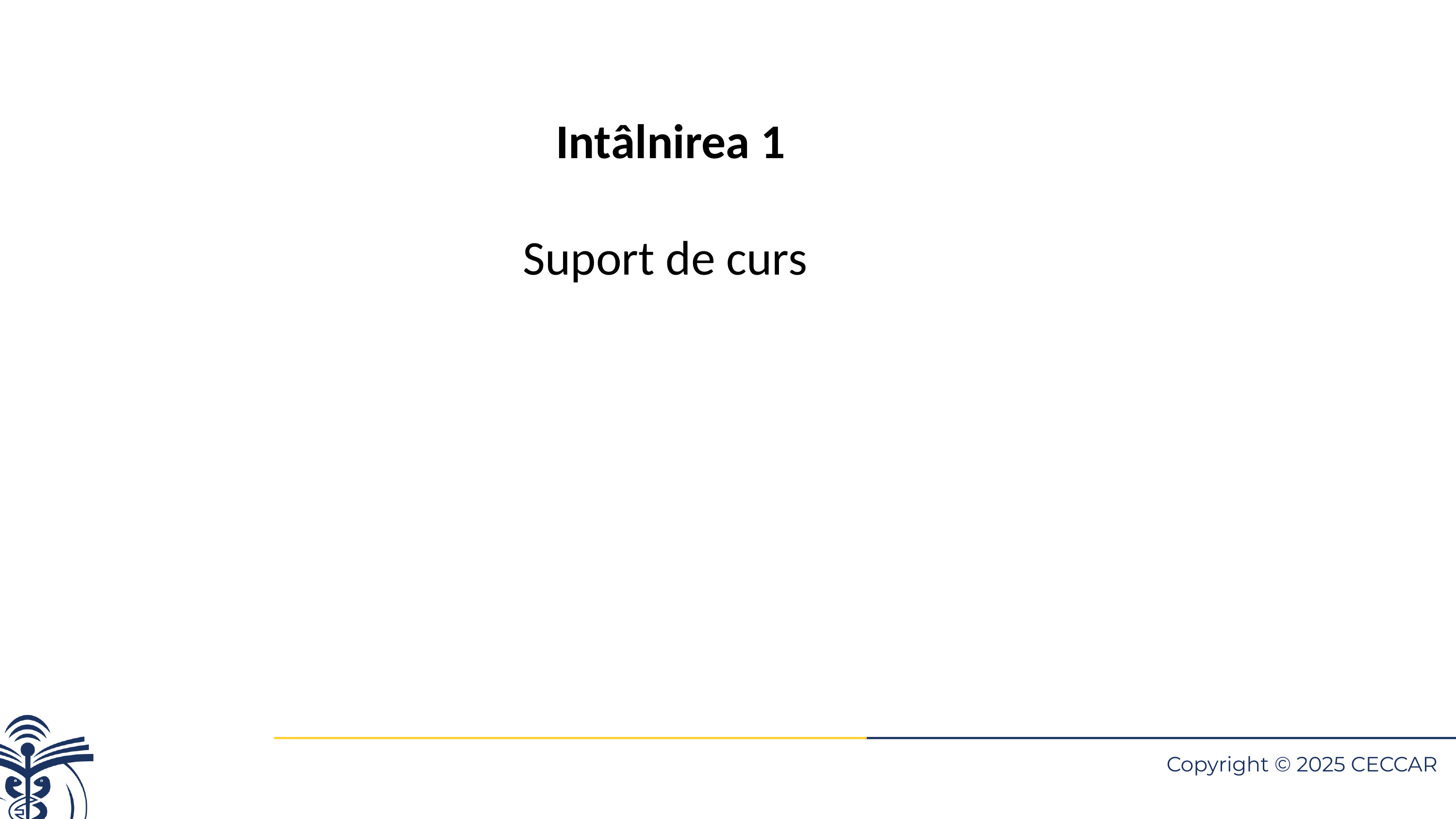

Intâlnirea 1
Suport de curs

Copyright © 2025 CECCAR